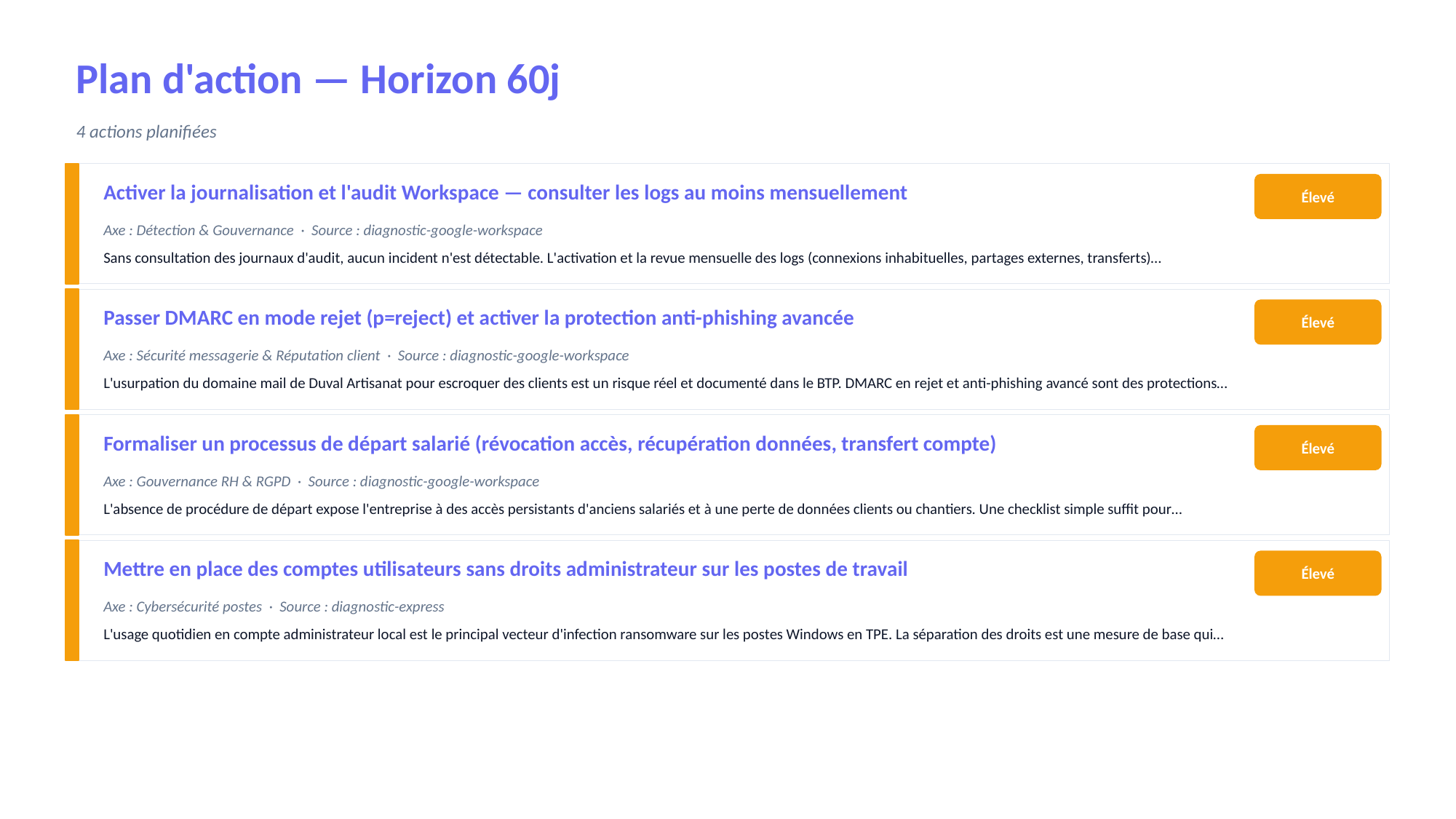

Plan d'action — Horizon 60j
4 actions planifiées

Activer la journalisation et l'audit Workspace — consulter les logs au moins mensuellement

Élevé
Axe : Détection & Gouvernance  ·  Source : diagnostic-google-workspace
Sans consultation des journaux d'audit, aucun incident n'est détectable. L'activation et la revue mensuelle des logs (connexions inhabituelles, partages externes, transferts)…

Passer DMARC en mode rejet (p=reject) et activer la protection anti-phishing avancée

Élevé
Axe : Sécurité messagerie & Réputation client  ·  Source : diagnostic-google-workspace
L'usurpation du domaine mail de Duval Artisanat pour escroquer des clients est un risque réel et documenté dans le BTP. DMARC en rejet et anti-phishing avancé sont des protections…

Formaliser un processus de départ salarié (révocation accès, récupération données, transfert compte)

Élevé
Axe : Gouvernance RH & RGPD  ·  Source : diagnostic-google-workspace
L'absence de procédure de départ expose l'entreprise à des accès persistants d'anciens salariés et à une perte de données clients ou chantiers. Une checklist simple suffit pour…

Mettre en place des comptes utilisateurs sans droits administrateur sur les postes de travail

Élevé
Axe : Cybersécurité postes  ·  Source : diagnostic-express
L'usage quotidien en compte administrateur local est le principal vecteur d'infection ransomware sur les postes Windows en TPE. La séparation des droits est une mesure de base qui…